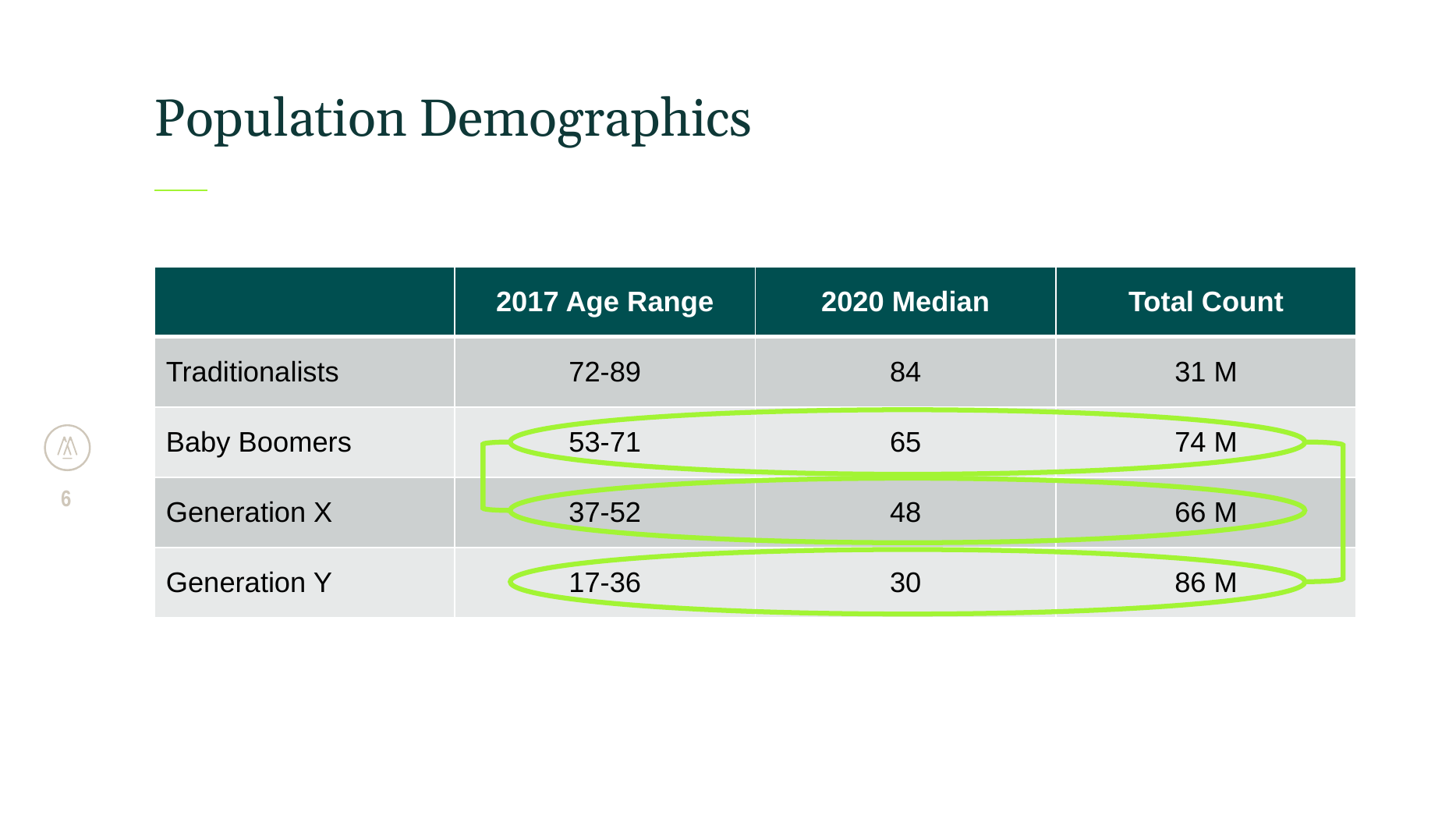

# Population Demographics
|  | 2017 Age Range | 2020 Median | Total Count |
| --- | --- | --- | --- |
| Traditionalists | 72-89 | 84 | 31 M |
| Baby Boomers | 53-71 | 65 | 74 M |
| Generation X | 37-52 | 48 | 66 M |
| Generation Y | 17-36 | 30 | 86 M |

6